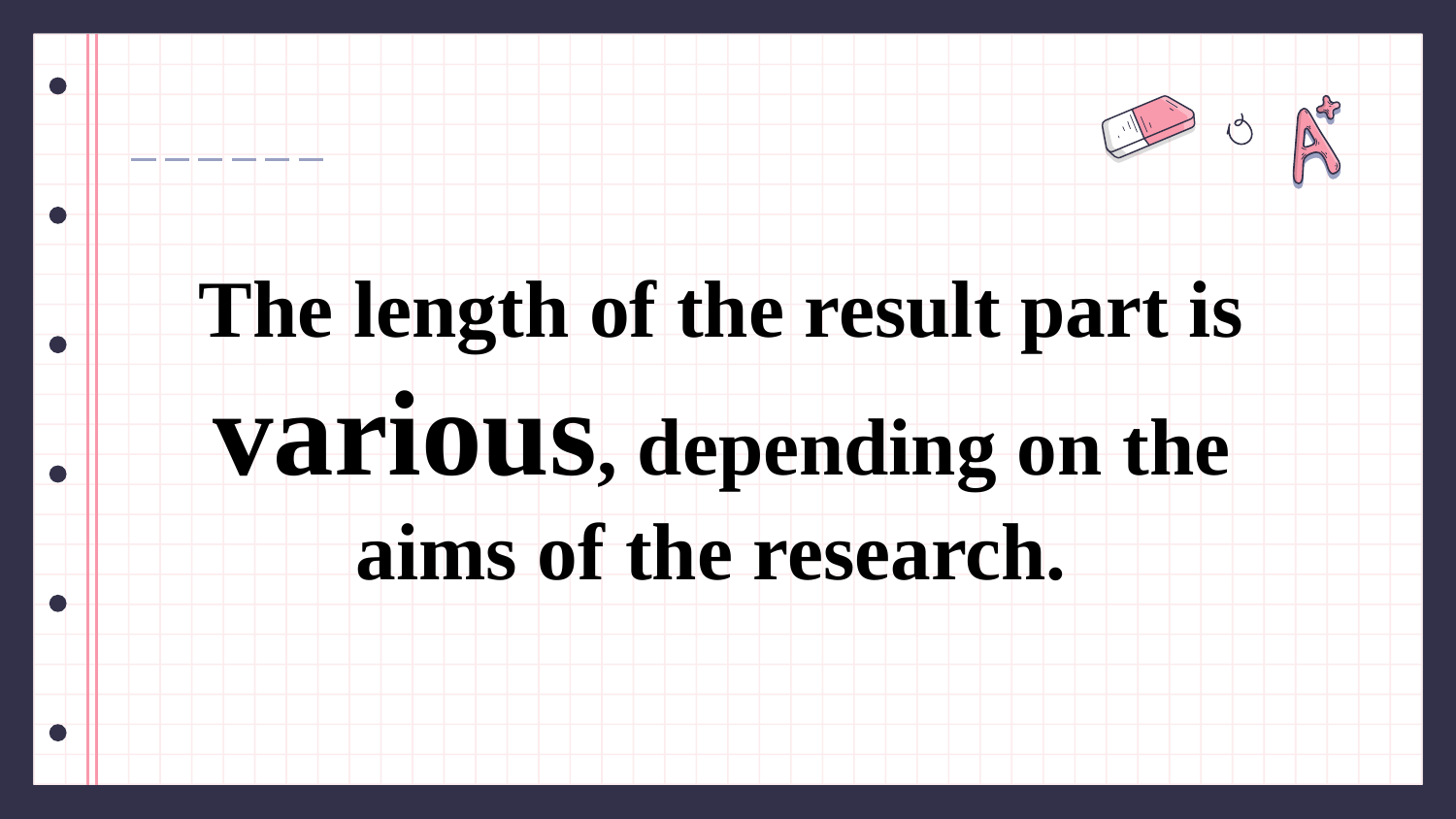

# The length of the result part is various, depending on the aims of the research.